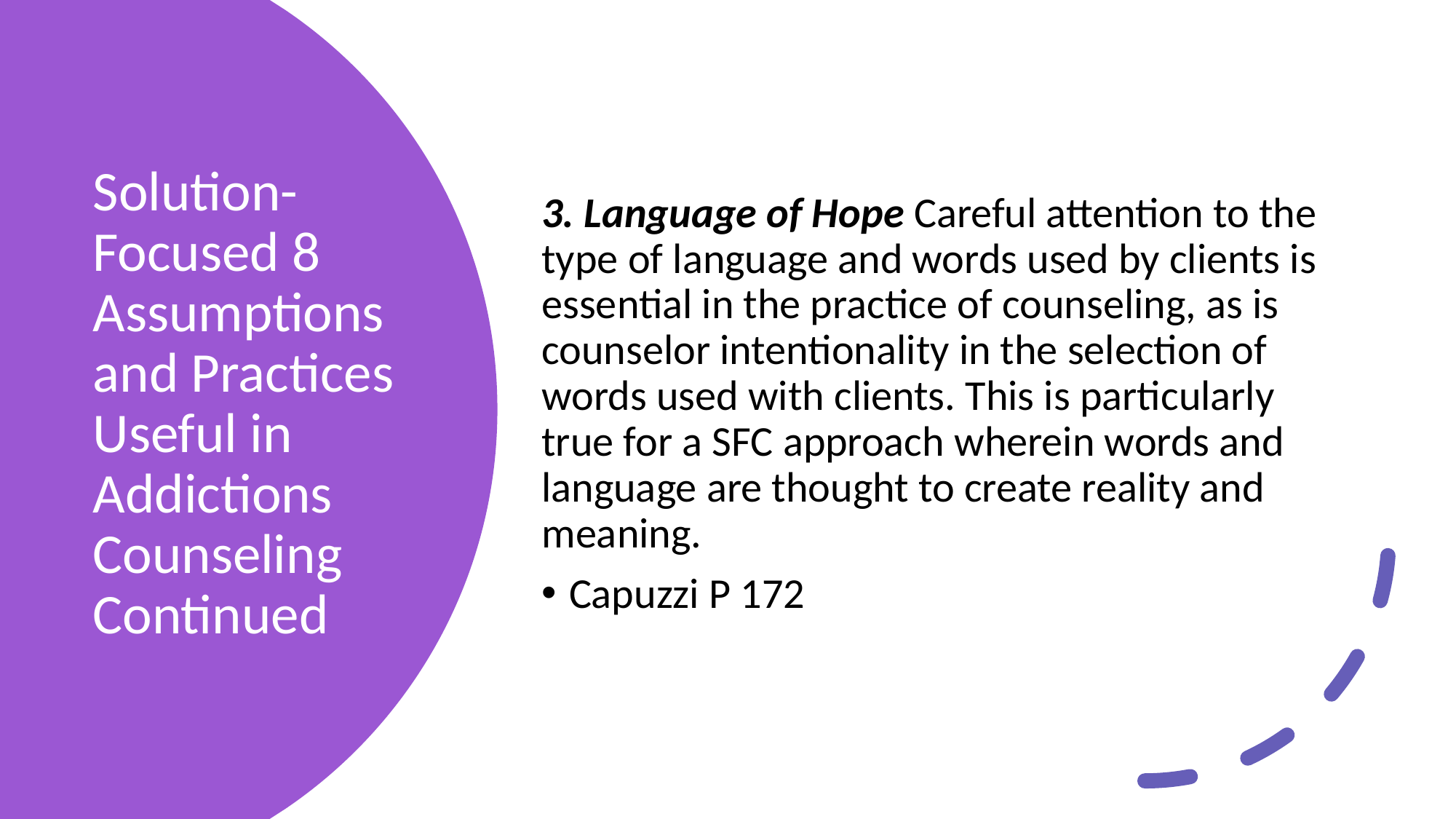

3. Language of Hope Careful attention to the type of language and words used by clients is essential in the practice of counseling, as is counselor intentionality in the selection of words used with clients. This is particularly true for a SFC approach wherein words and language are thought to create reality and meaning.
Capuzzi P 172
# Solution-Focused 8 Assumptions and Practices Useful in Addictions Counseling Continued